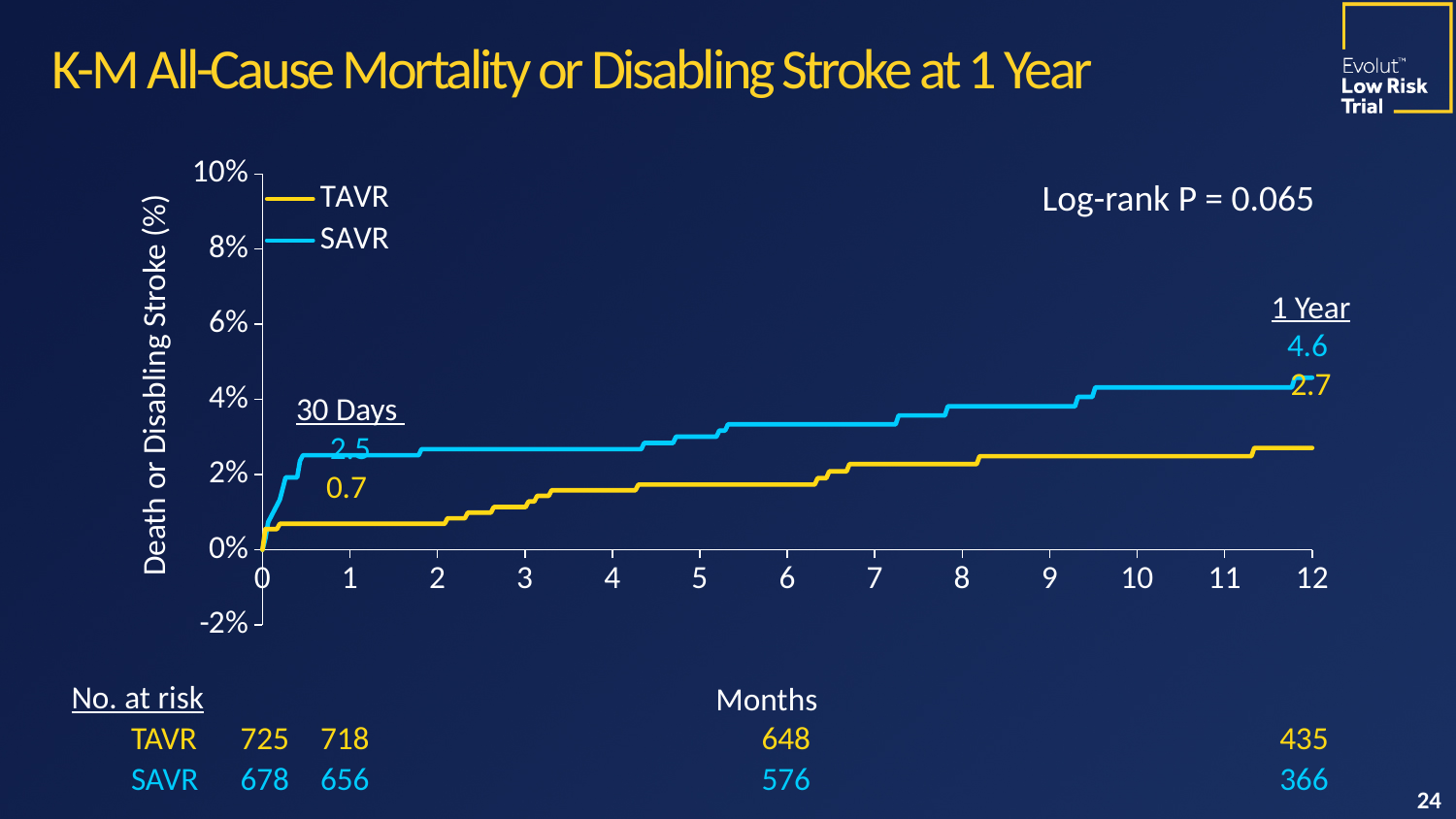

# K-M All-Cause Mortality or Disabling Stroke at 1 Year

### Chart

| Category | TAVR | SAVR |
|---|---|---|
Death or Disabling Stroke (%)
Log-rank P = 0.065
1 Year
4.6
2.7

30 Days
2.5
0.7
No. at risk
Months
| TAVR | 725 | 718 | 648 | 435 |
| --- | --- | --- | --- | --- |
| SAVR | 678 | 656 | 576 | 366 |
24